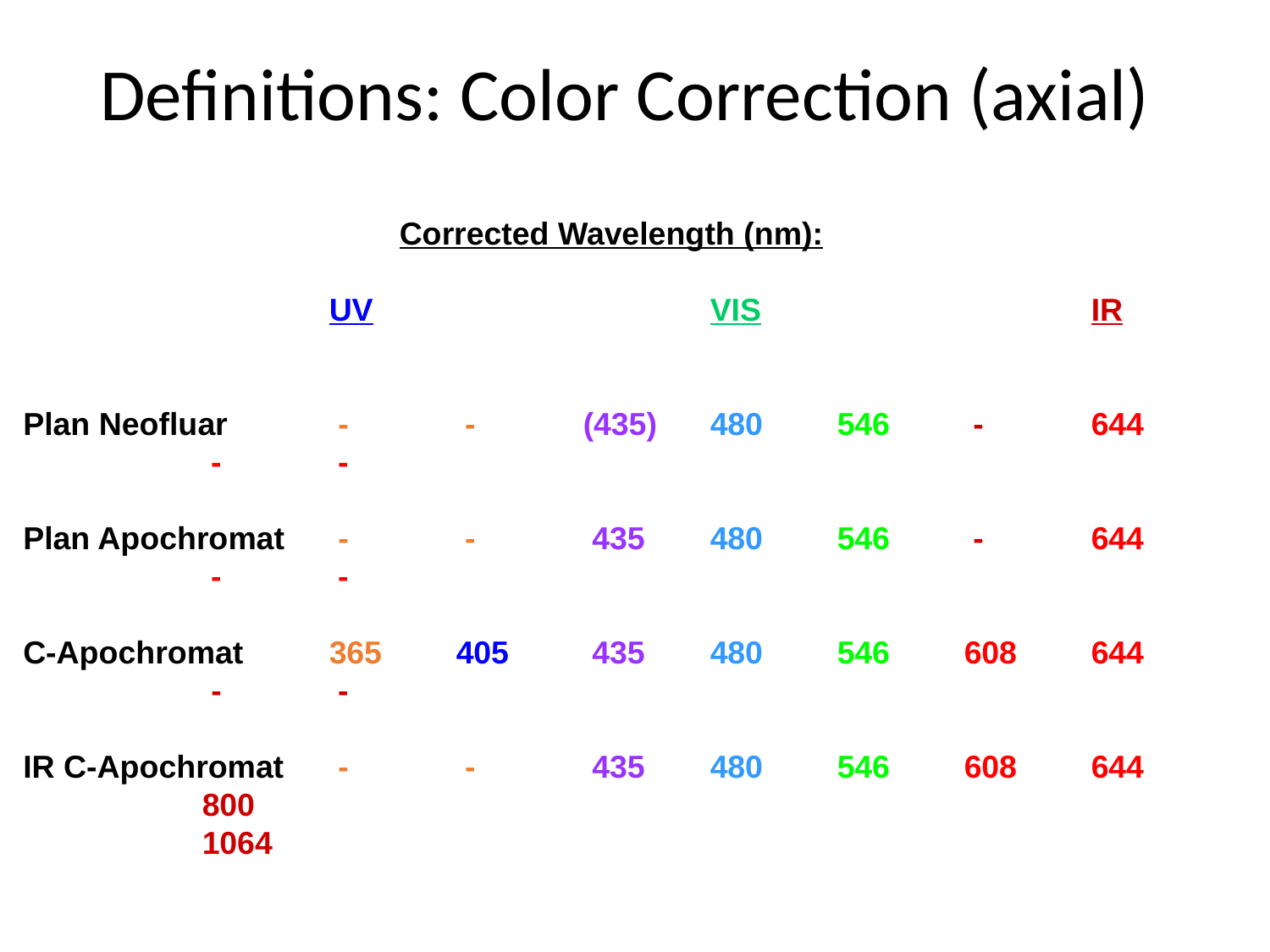

# Definitions: Color Correction (axial)

Corrected Wavelength (nm):

			UV			VIS			IR

Plan Neofluar	 -	 -	(435) 	480	546	 -	644	 -	 -

Plan Apochromat	 -	 -	 435 	480 	546	 -	644	 -	 -

C-Apochromat	365	405 	 435 	480 	546	608	644	 -	 -

IR C-Apochromat	 -	 -	 435 	480 	546	608	644	800 								1064